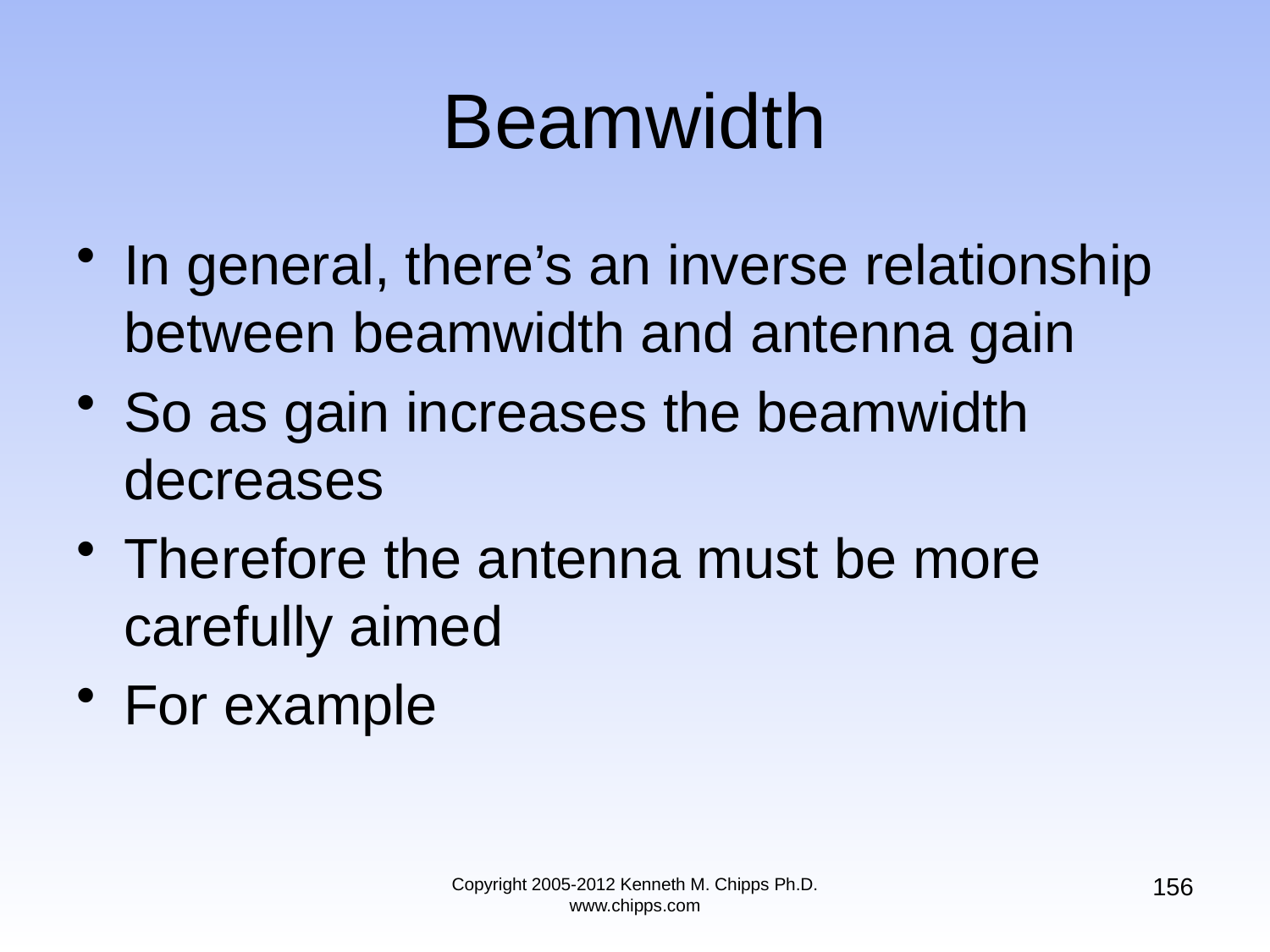

# Beamwidth
In general, there’s an inverse relationship between beamwidth and antenna gain
So as gain increases the beamwidth decreases
Therefore the antenna must be more carefully aimed
For example
156
Copyright 2005-2012 Kenneth M. Chipps Ph.D. www.chipps.com